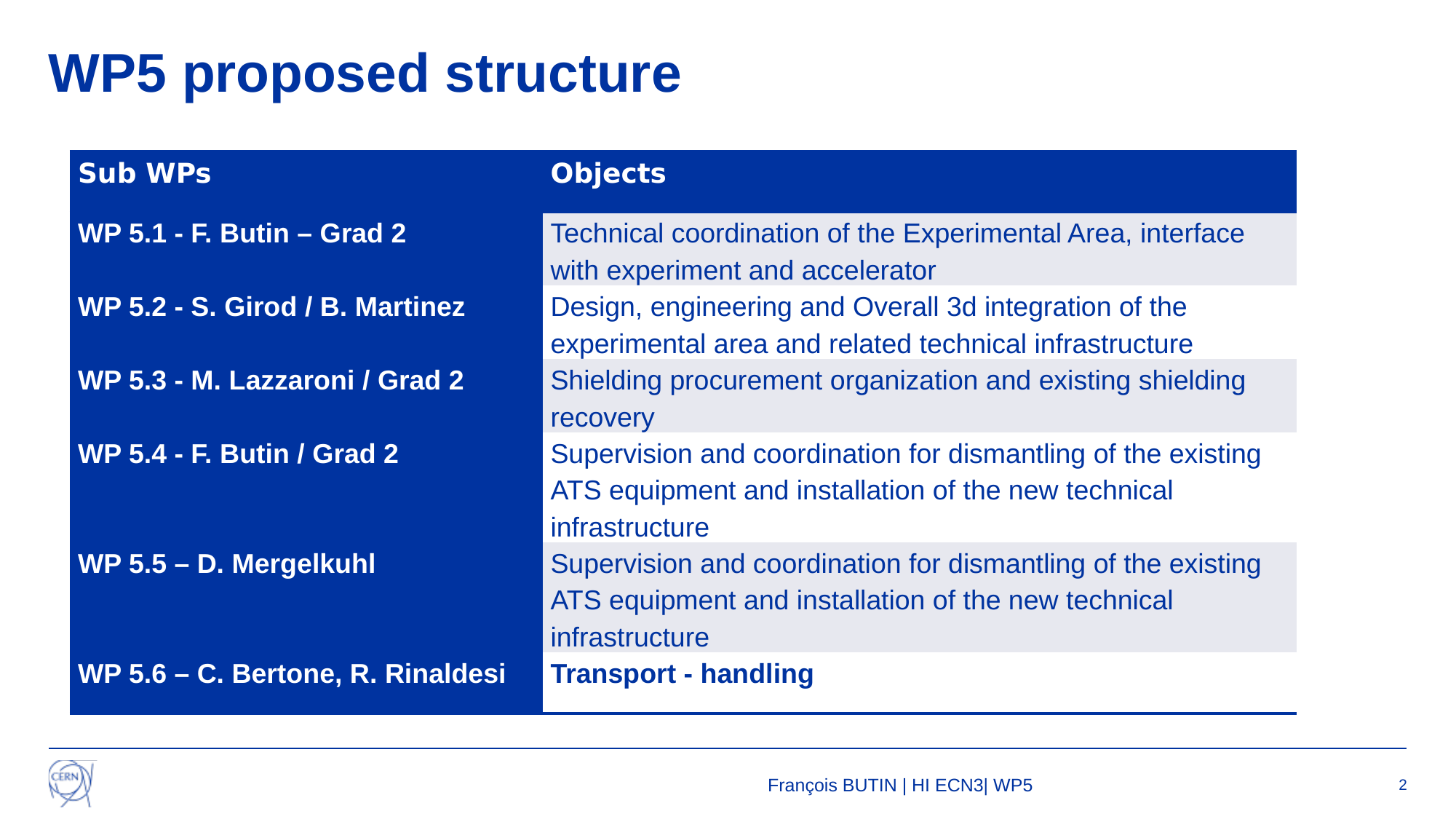

# WP5 proposed structure
| Sub WPs | Objects |
| --- | --- |
| WP 5.1 - F. Butin – Grad 2 | Technical coordination of the Experimental Area, interface with experiment and accelerator |
| WP 5.2 - S. Girod / B. Martinez | Design, engineering and Overall 3d integration of the experimental area and related technical infrastructure |
| WP 5.3 - M. Lazzaroni / Grad 2 | Shielding procurement organization and existing shielding recovery |
| WP 5.4 - F. Butin / Grad 2 | Supervision and coordination for dismantling of the existing ATS equipment and installation of the new technical infrastructure |
| WP 5.5 – D. Mergelkuhl | Supervision and coordination for dismantling of the existing ATS equipment and installation of the new technical infrastructure |
| WP 5.6 – C. Bertone, R. Rinaldesi | Transport - handling |
François BUTIN | HI ECN3| WP5
2